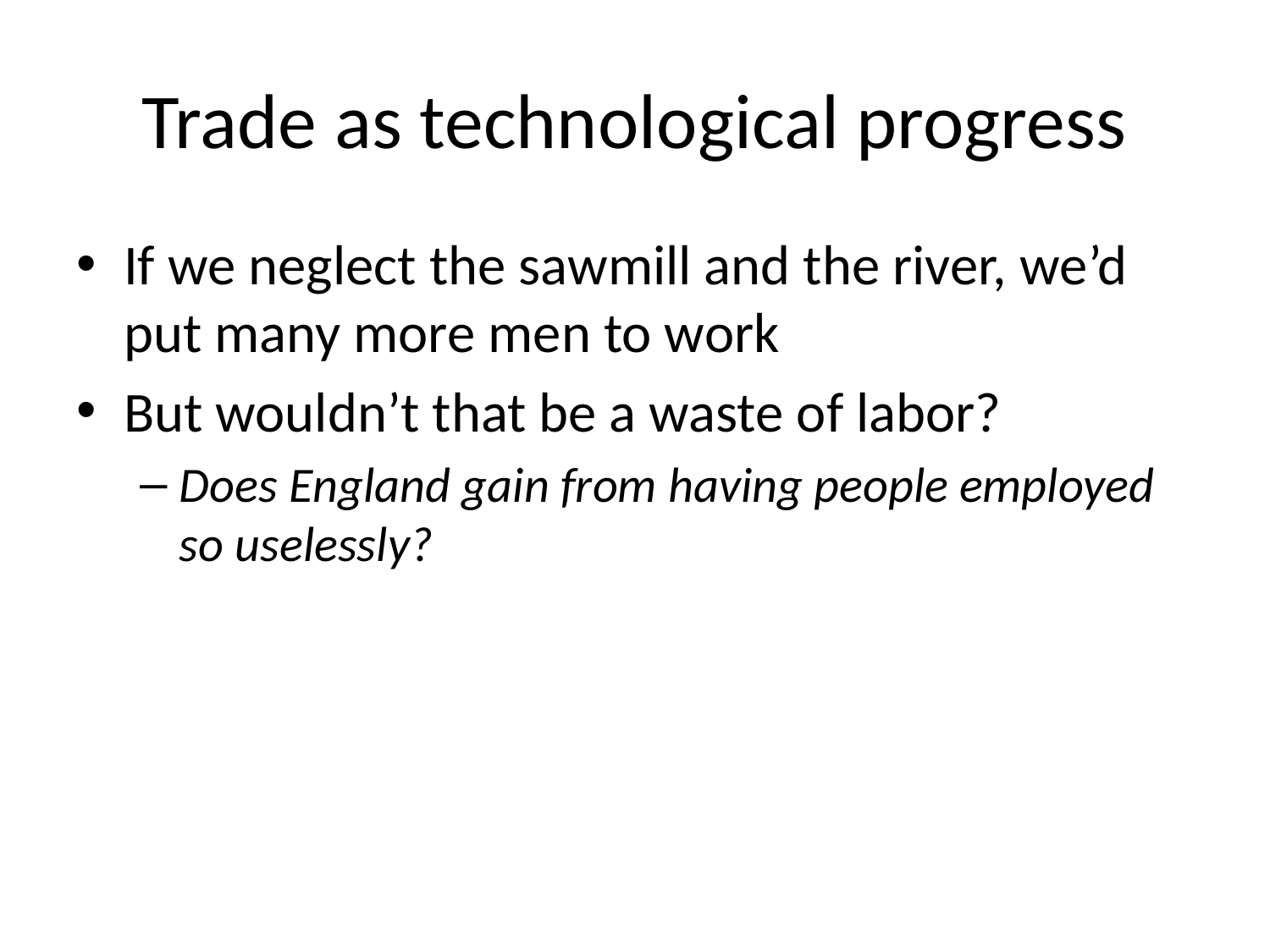

# Trade as technological progress
If we neglect the sawmill and the river, we’d put many more men to work
But wouldn’t that be a waste of labor?
Does England gain from having people employed so uselessly?